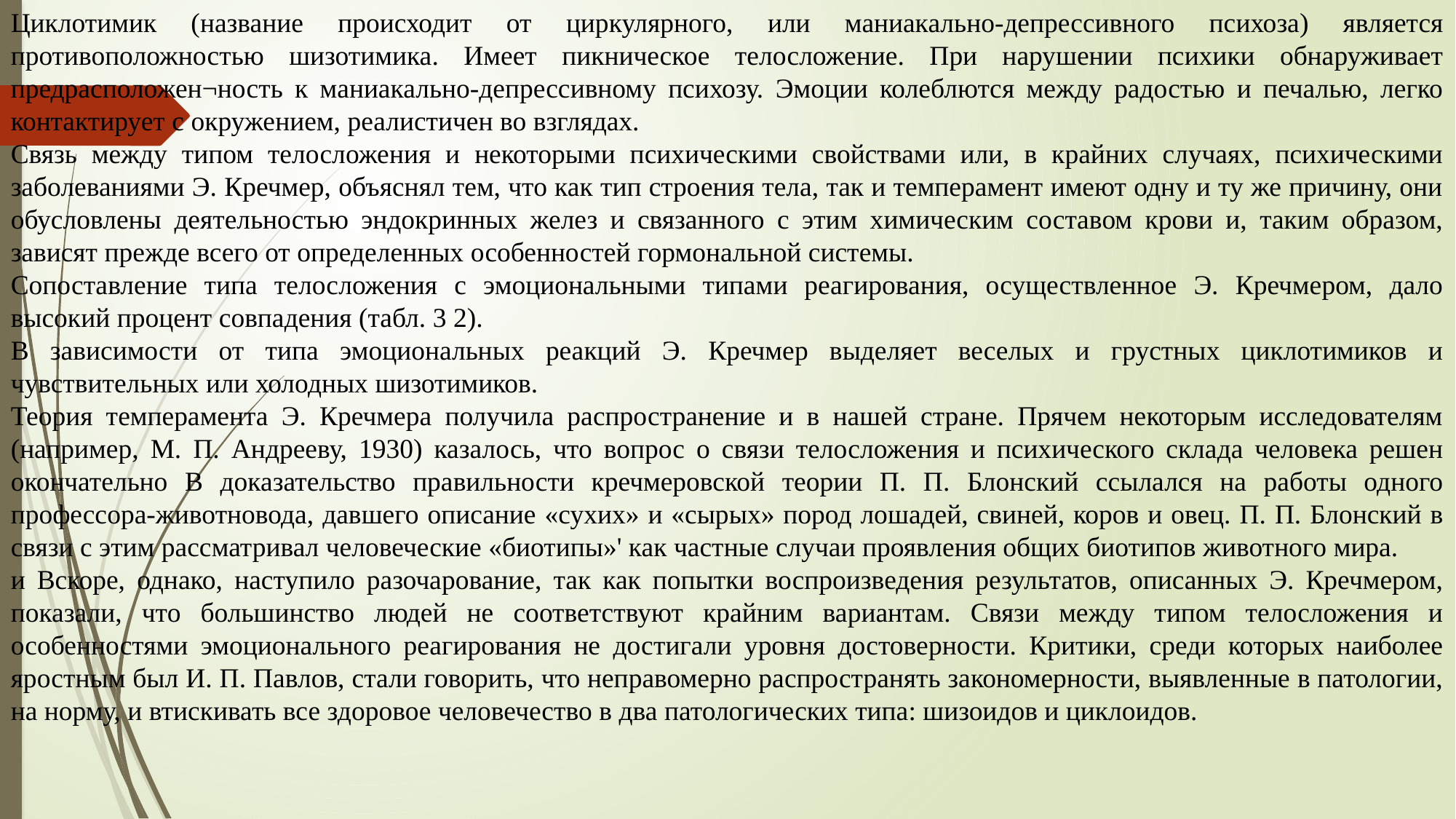

Циклотимик (название происходит от циркулярного, или маниакально-депрессивного психоза) является противоположностью шизотимика. Имеет пикническое телосложение. При нарушении психики обнаруживает предрасположен¬ность к маниакально-депрессивному психозу. Эмоции колеблются между радостью и печалью, легко контактирует с окружением, реалистичен во взглядах.
Связь между типом телосложения и некоторыми психическими свойствами или, в крайних случаях, психическими заболеваниями Э. Кречмер, объяснял тем, что как тип строения тела, так и темперамент имеют одну и ту же причину, они обусловлены деятельностью эндокринных желез и связанного с этим химическим составом крови и, таким образом, зависят прежде всего от определенных особенностей гормональной системы.
Сопоставление типа телосложения с эмоциональными типами реагирования, осуществленное Э. Кречмером, дало высокий процент совпадения (табл. 3 2).
В зависимости от типа эмоциональных реакций Э. Кречмер выделяет веселых и грустных циклотимиков и чувствительных или холодных шизотимиков.
Теория темперамента Э. Кречмера получила распространение и в нашей стране. Прячем некоторым исследователям (например, М. П. Андрееву, 1930) казалось, что вопрос о связи телосложения и психического склада человека решен окончательно В доказательство правильности кречмеровской теории П. П. Блонский ссылался на работы одного профессора-животновода, давшего описание «сухих» и «сырых» пород лошадей, свиней, коров и овец. П. П. Блонский в связи с этим рассматривал человеческие «биотипы»' как частные случаи проявления общих биотипов животного мира.
и Вскоре, однако, наступило разочарование, так как попытки воспроизведения результатов, описанных Э. Кречмером, показали, что большинство людей не соответствуют крайним вариантам. Связи между типом телосложения и особенностями эмоционального реагирования не достигали уровня достоверности. Критики, среди которых наиболее яростным был И. П. Павлов, стали говорить, что неправомерно распространять закономерности, выявленные в патологии, на норму, и втискивать все здоровое человечество в два патологических типа: шизоидов и циклоидов.